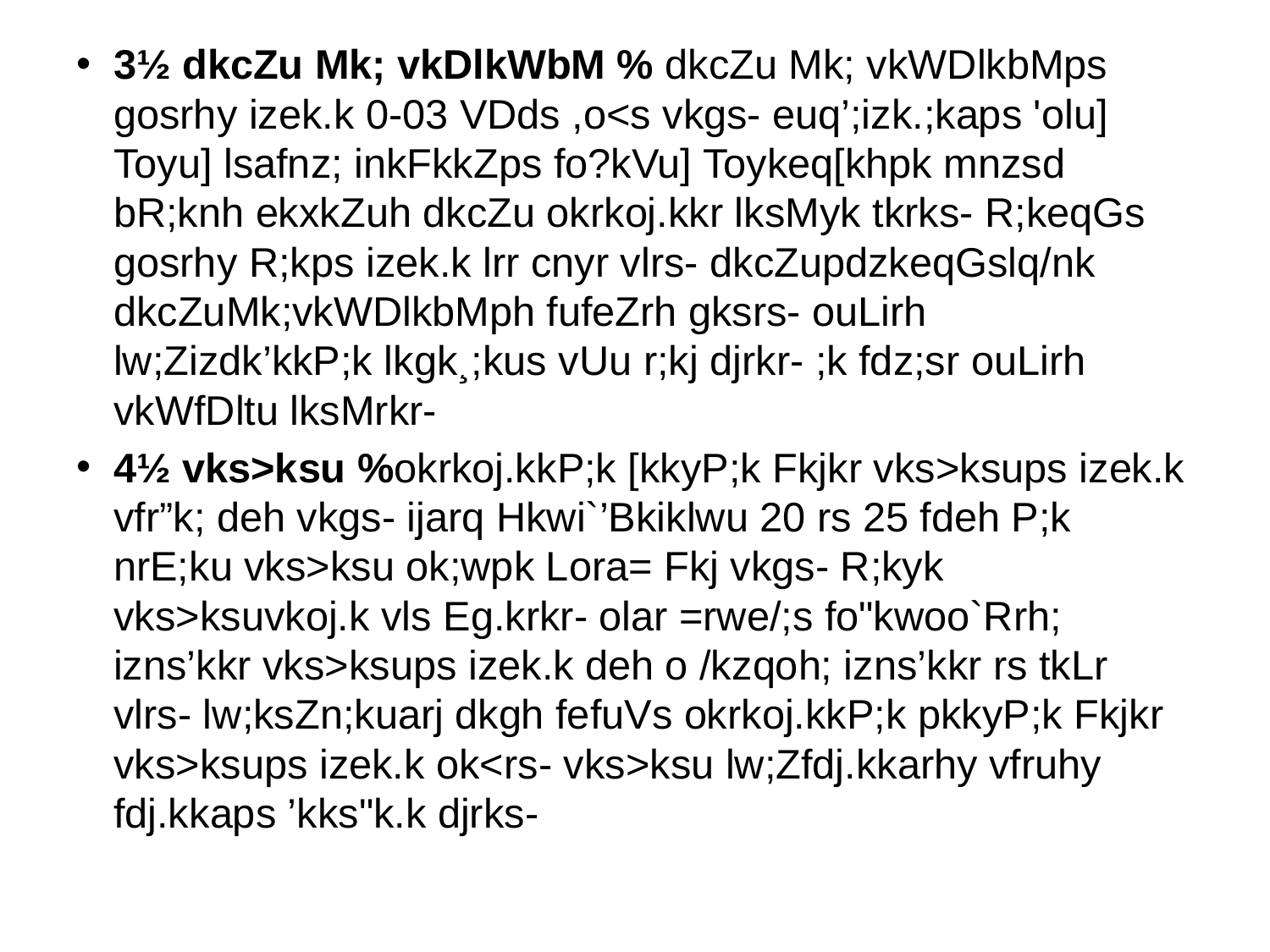

3½ dkcZu Mk; vkDlkWbM % dkcZu Mk; vkWDlkbMps gosrhy izek.k 0-03 VDds ,o<s vkgs- euq’;izk.;kaps 'olu] Toyu] lsafnz; inkFkkZps fo?kVu] Toykeq[khpk mnzsd bR;knh ekxkZuh dkcZu okrkoj.kkr lksMyk tkrks- R;keqGs gosrhy R;kps izek.k lrr cnyr vlrs- dkcZupdzkeqGslq/nk dkcZuMk;vkWDlkbMph fufeZrh gksrs- ouLirh lw;Zizdk’kkP;k lkgk¸;kus vUu r;kj djrkr- ;k fdz;sr ouLirh vkWfDltu lksMrkr-
4½ vks>ksu %okrkoj.kkP;k [kkyP;k Fkjkr vks>ksups izek.k vfr”k; deh vkgs- ijarq Hkwi`’Bkiklwu 20 rs 25 fdeh P;k nrE;ku vks>ksu ok;wpk Lora= Fkj vkgs- R;kyk vks>ksuvkoj.k vls Eg.krkr- olar =rwe/;s fo"kwoo`Rrh; izns’kkr vks>ksups izek.k deh o /kzqoh; izns’kkr rs tkLr vlrs- lw;ksZn;kuarj dkgh fefuVs okrkoj.kkP;k pkkyP;k Fkjkr vks>ksups izek.k ok<rs- vks>ksu lw;Zfdj.kkarhy vfruhy fdj.kkaps ’kks"k.k djrks-